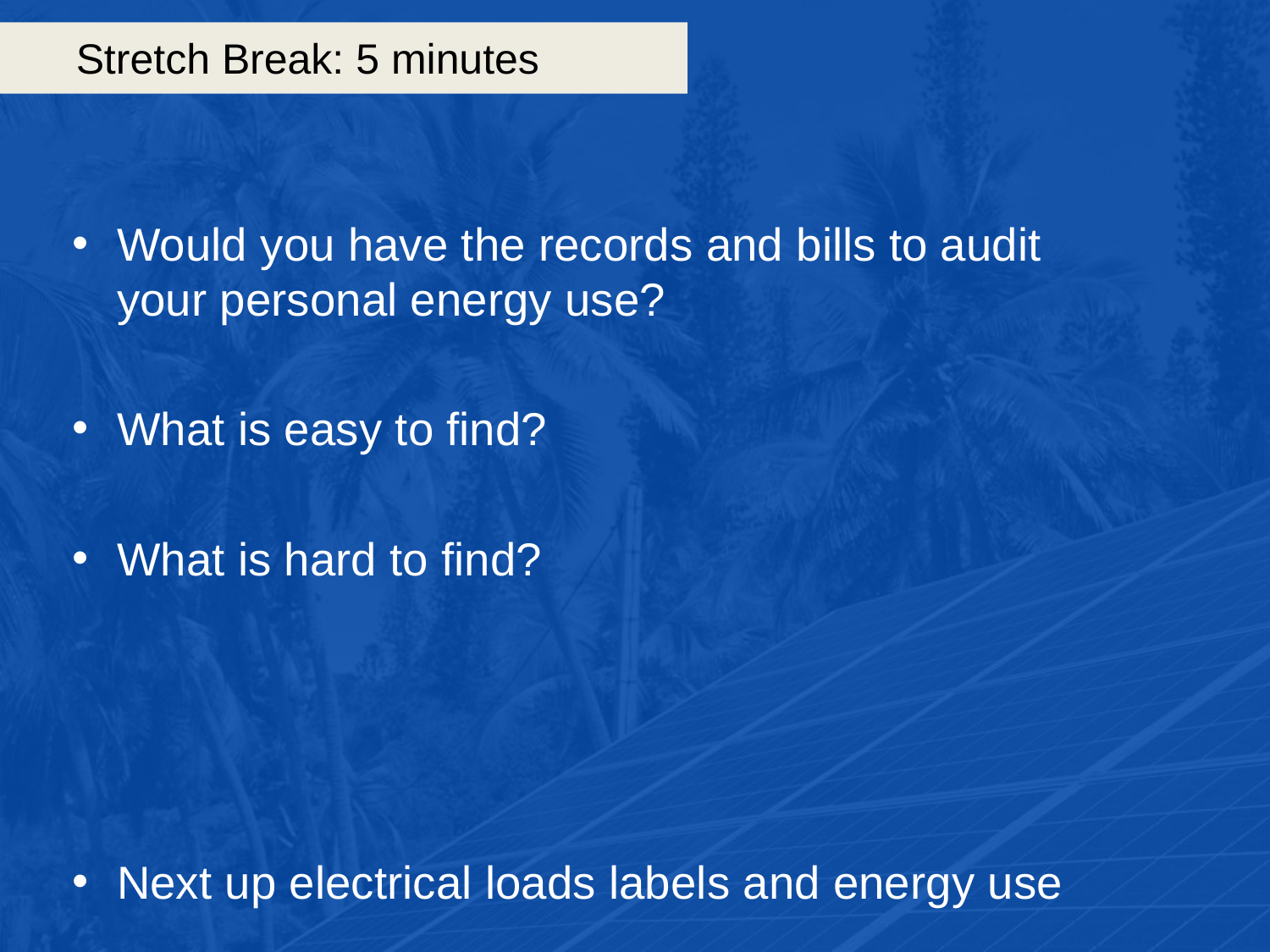

# Stretch Break: 5 minutes
Would you have the records and bills to audit your personal energy use?

What is easy to find?

What is hard to find?

Next up electrical loads labels and energy use